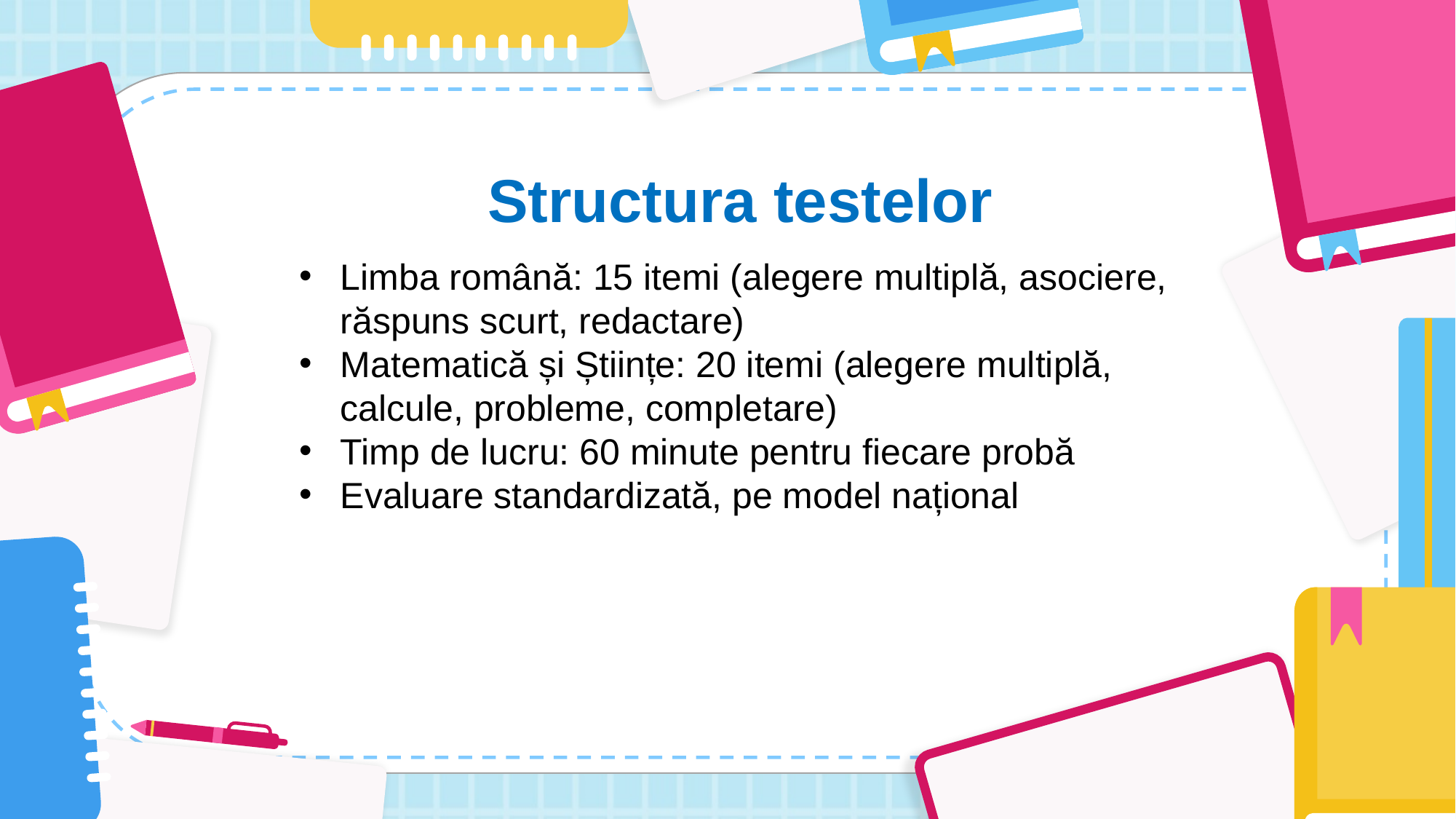

Structura testelor

Limba română: 15 itemi (alegere multiplă, asociere, răspuns scurt, redactare)
Matematică și Științe: 20 itemi (alegere multiplă, calcule, probleme, completare)
Timp de lucru: 60 minute pentru fiecare probă
Evaluare standardizată, pe model național